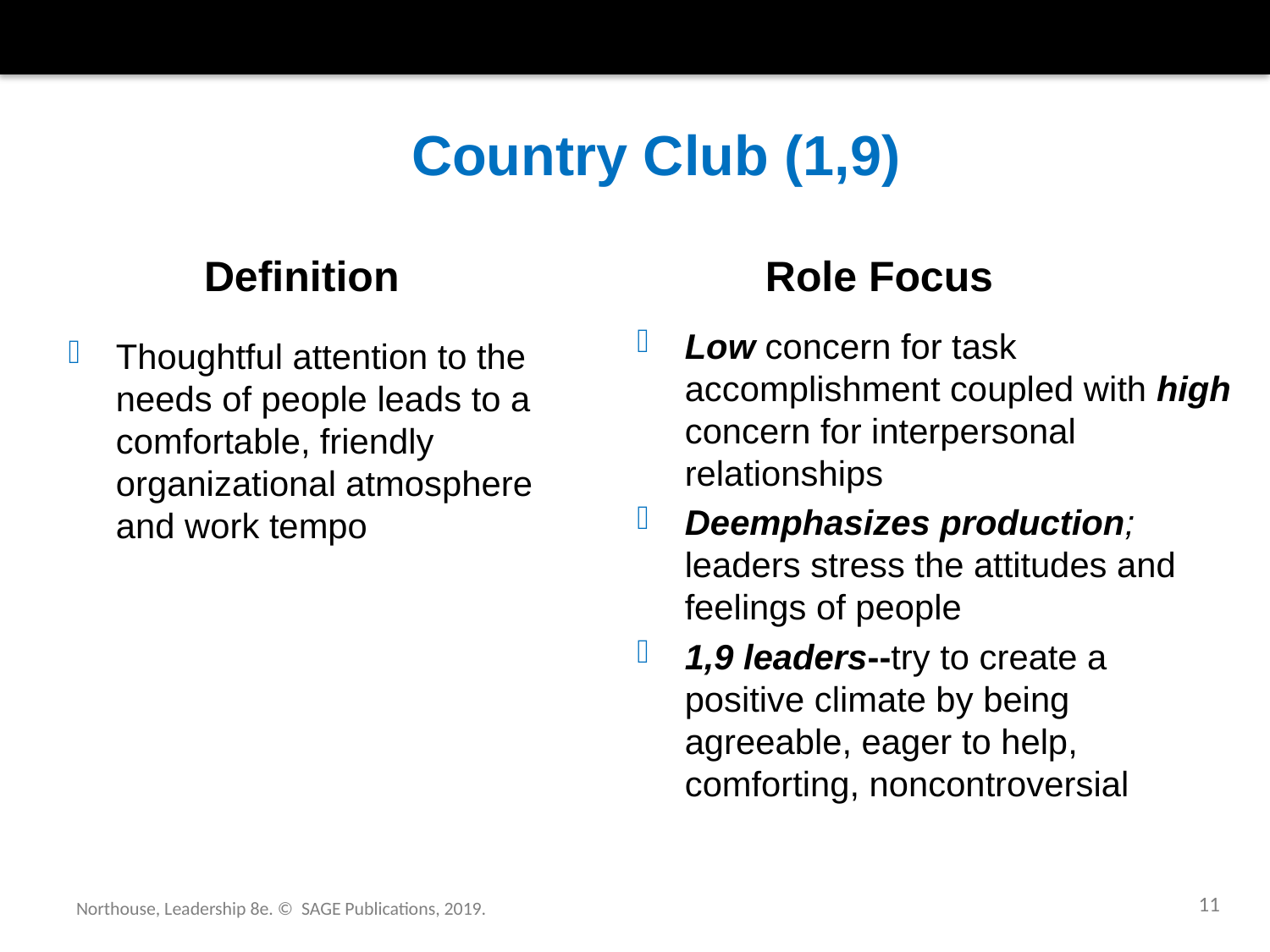

# Country Club (1,9)
Definition
Role Focus
Low concern for task accomplishment coupled with high concern for interpersonal relationships
Deemphasizes production; leaders stress the attitudes and feelings of people
1,9 leaders--try to create a positive climate by being agreeable, eager to help, comforting, noncontroversial

Thoughtful attention to the needs of people leads to a comfortable, friendly organizational atmosphere and work tempo
11
Northouse, Leadership 8e. ©  SAGE Publications, 2019.